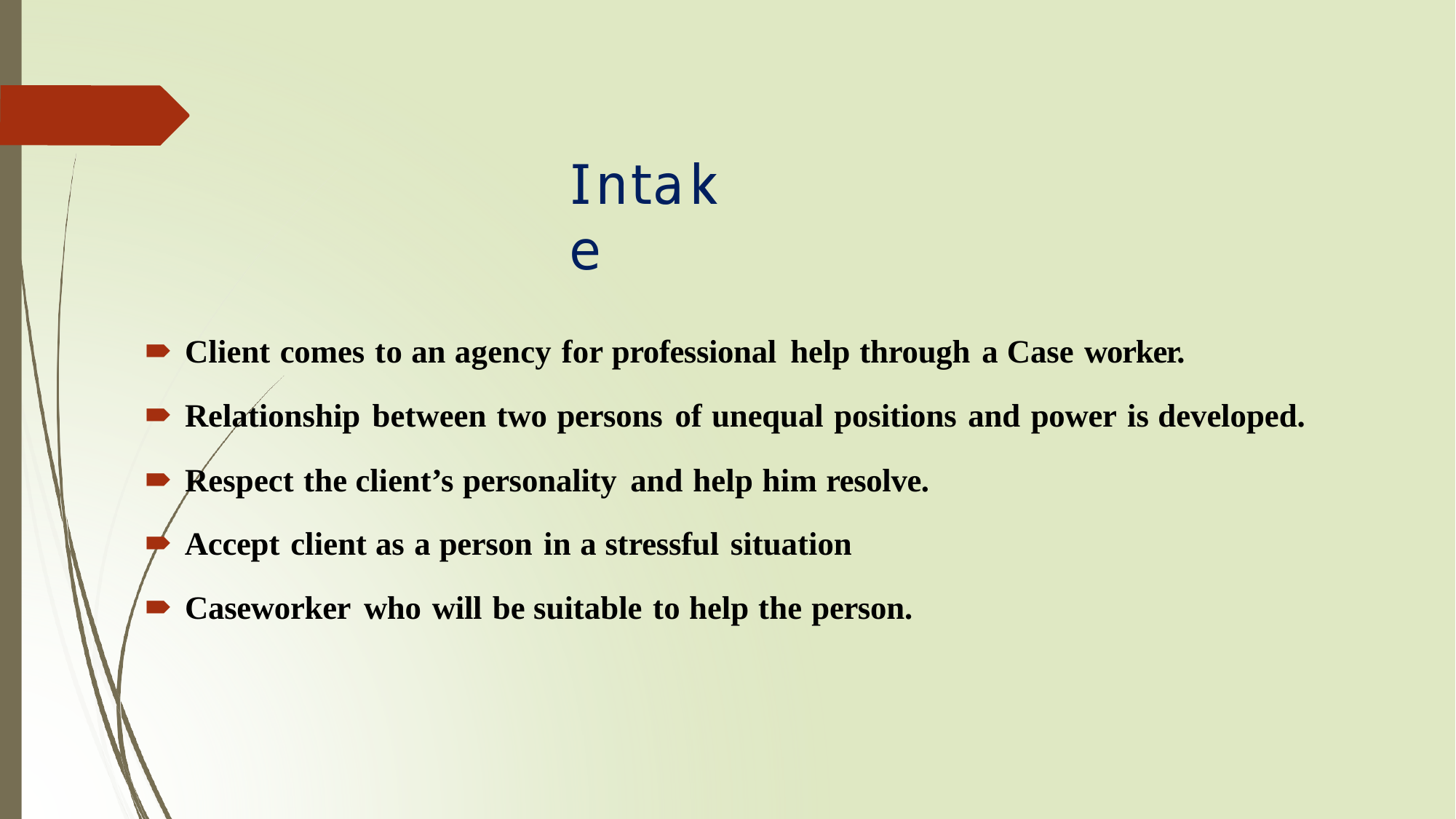

# Intake
🠶 Client comes to an agency for professional help through a Case worker.
🠶 Relationship between two persons of unequal positions and power is developed.
🠶 Respect the client’s personality and help him resolve.
🠶 Accept client as a person in a stressful situation
🠶 Caseworker who will be suitable to help the person.